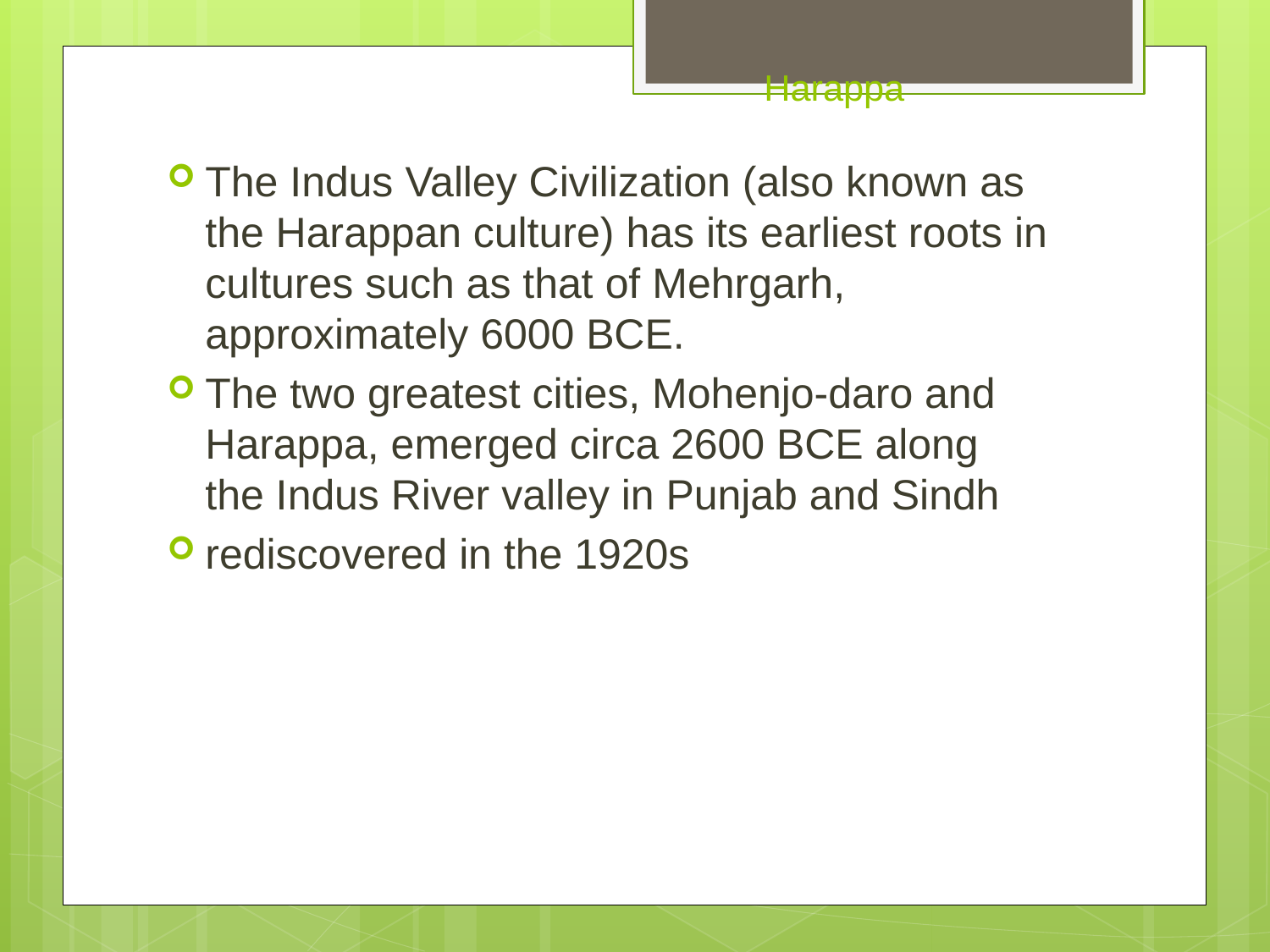

# Harappa
The Indus Valley Civilization (also known as the Harappan culture) has its earliest roots in cultures such as that of Mehrgarh, approximately 6000 BCE.
The two greatest cities, Mohenjo-daro and Harappa, emerged circa 2600 BCE along the Indus River valley in Punjab and Sindh
rediscovered in the 1920s